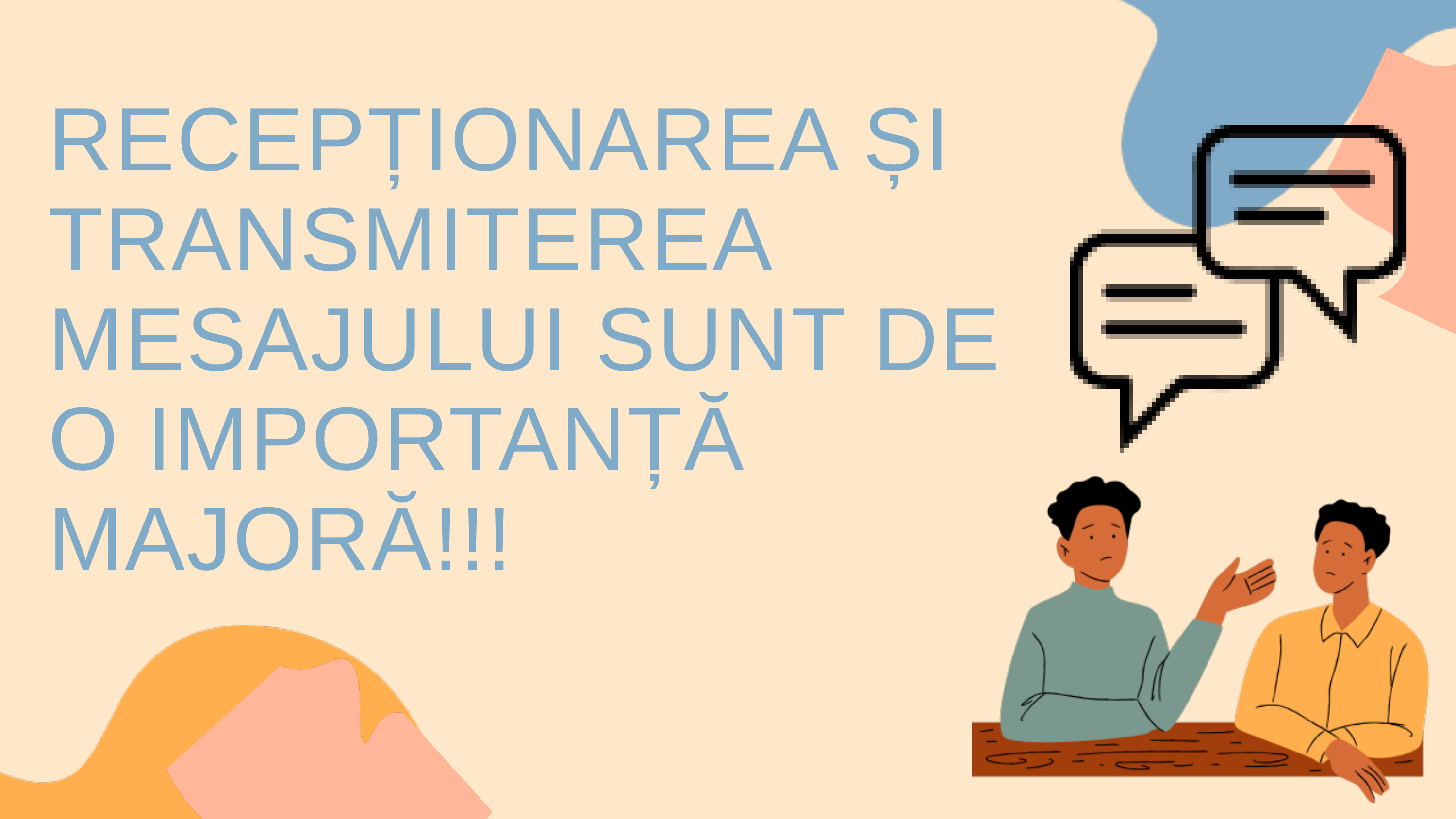

RECEPȚIONAREA ȘI TRANSMITEREA MESAJULUI SUNT DE O IMPORTANȚĂ MAJORĂ!!!